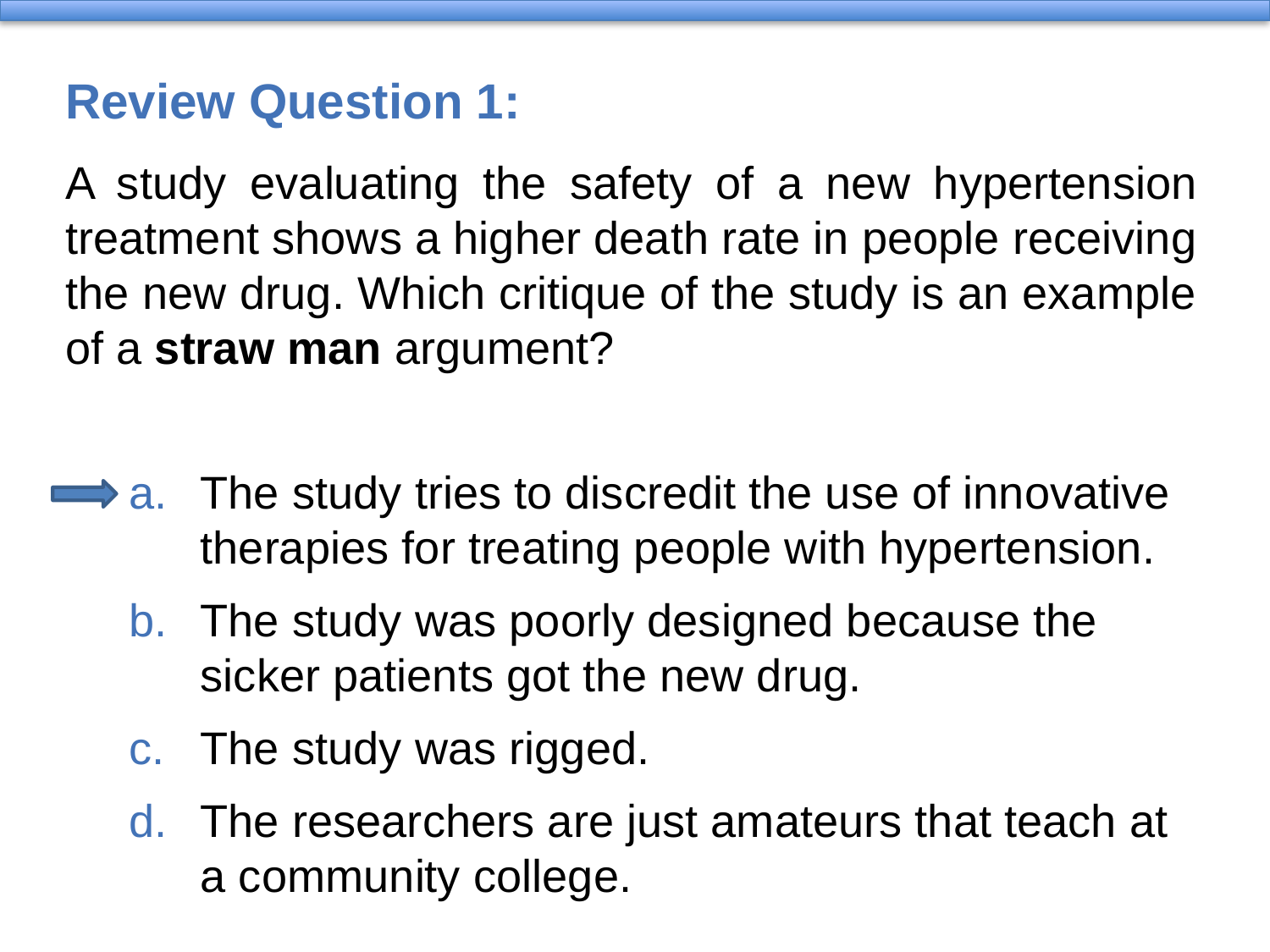

# Review Question 1:
A study evaluating the safety of a new hypertension treatment shows a higher death rate in people receiving the new drug. Which critique of the study is an example of a straw man argument?

The study tries to discredit the use of innovative therapies for treating people with hypertension.
The study was poorly designed because the sicker patients got the new drug.
The study was rigged.
The researchers are just amateurs that teach at a community college.